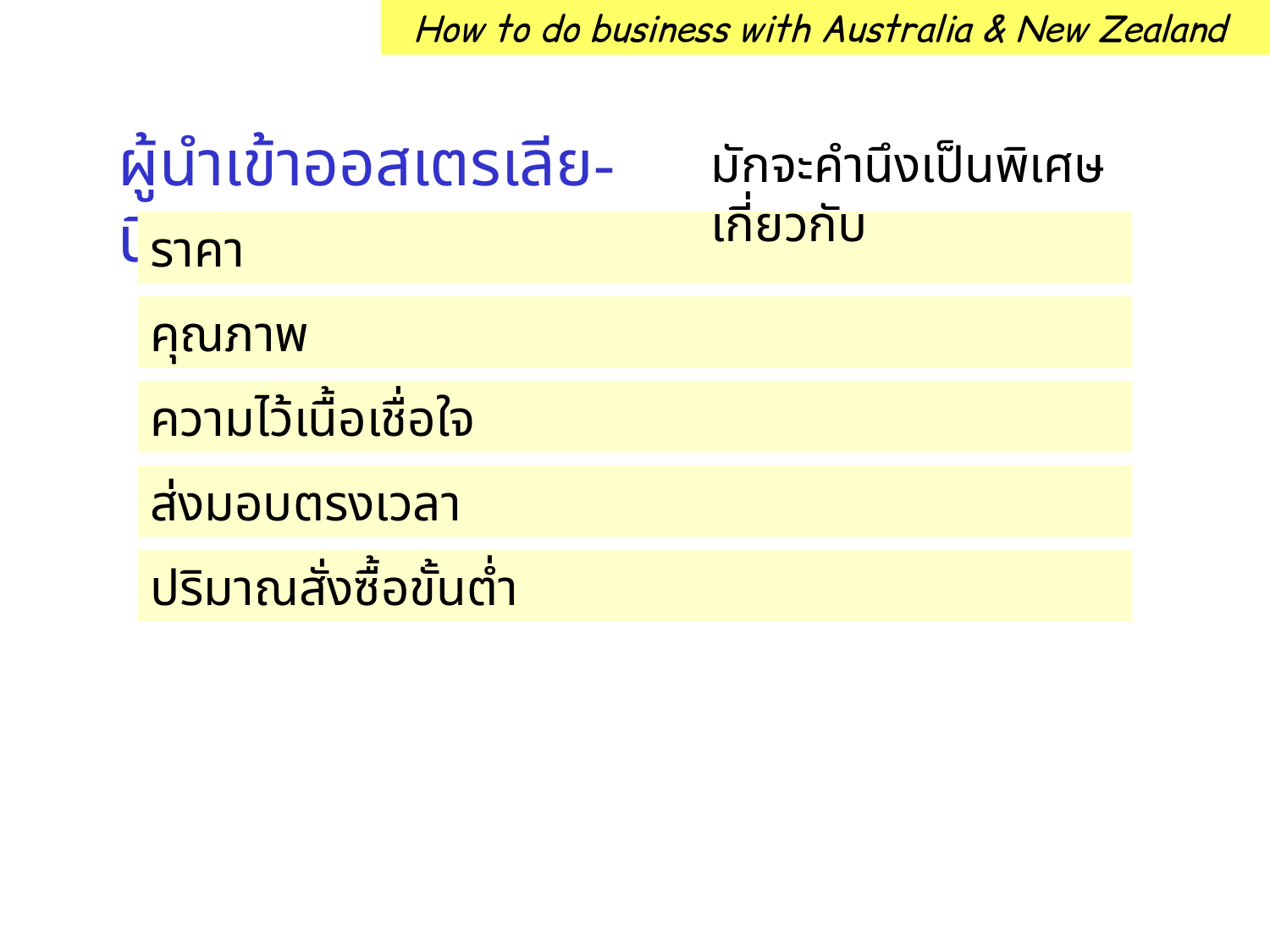

How to do business with Australia & New Zealand
ผู้นำเข้าออสเตรเลีย-นิวซีแลนด์
มักจะคำนึงเป็นพิเศษเกี่ยวกับ
ราคา
คุณภาพ
ความไว้เนื้อเชื่อใจ
ส่งมอบตรงเวลา
ปริมาณสั่งซื้อขั้นต่ำ